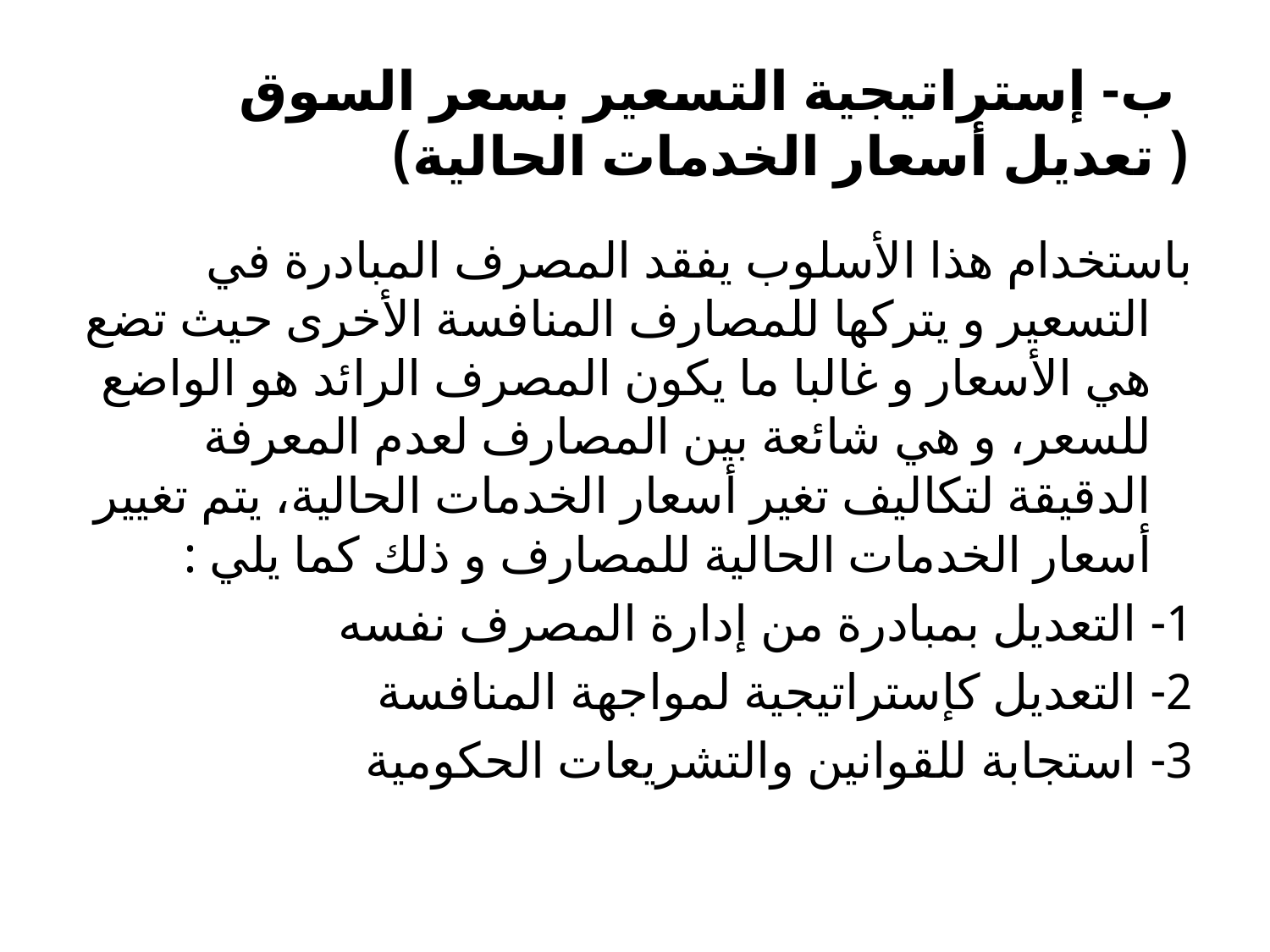

# ب- إستراتيجية التسعير بسعر السوق ( تعديل أسعار الخدمات الحالية)
باستخدام هذا الأسلوب يفقد المصرف المبادرة في التسعير و يتركها للمصارف المنافسة الأخرى حيث تضع هي الأسعار و غالبا ما يكون المصرف الرائد هو الواضع للسعر، و هي شائعة بين المصارف لعدم المعرفة الدقيقة لتكاليف تغير أسعار الخدمات الحالية، يتم تغيير أسعار الخدمات الحالية للمصارف و ذلك كما يلي :
1- التعديل بمبادرة من إدارة المصرف نفسه
2- التعديل كإستراتيجية لمواجهة المنافسة
3- استجابة للقوانين والتشريعات الحكومية